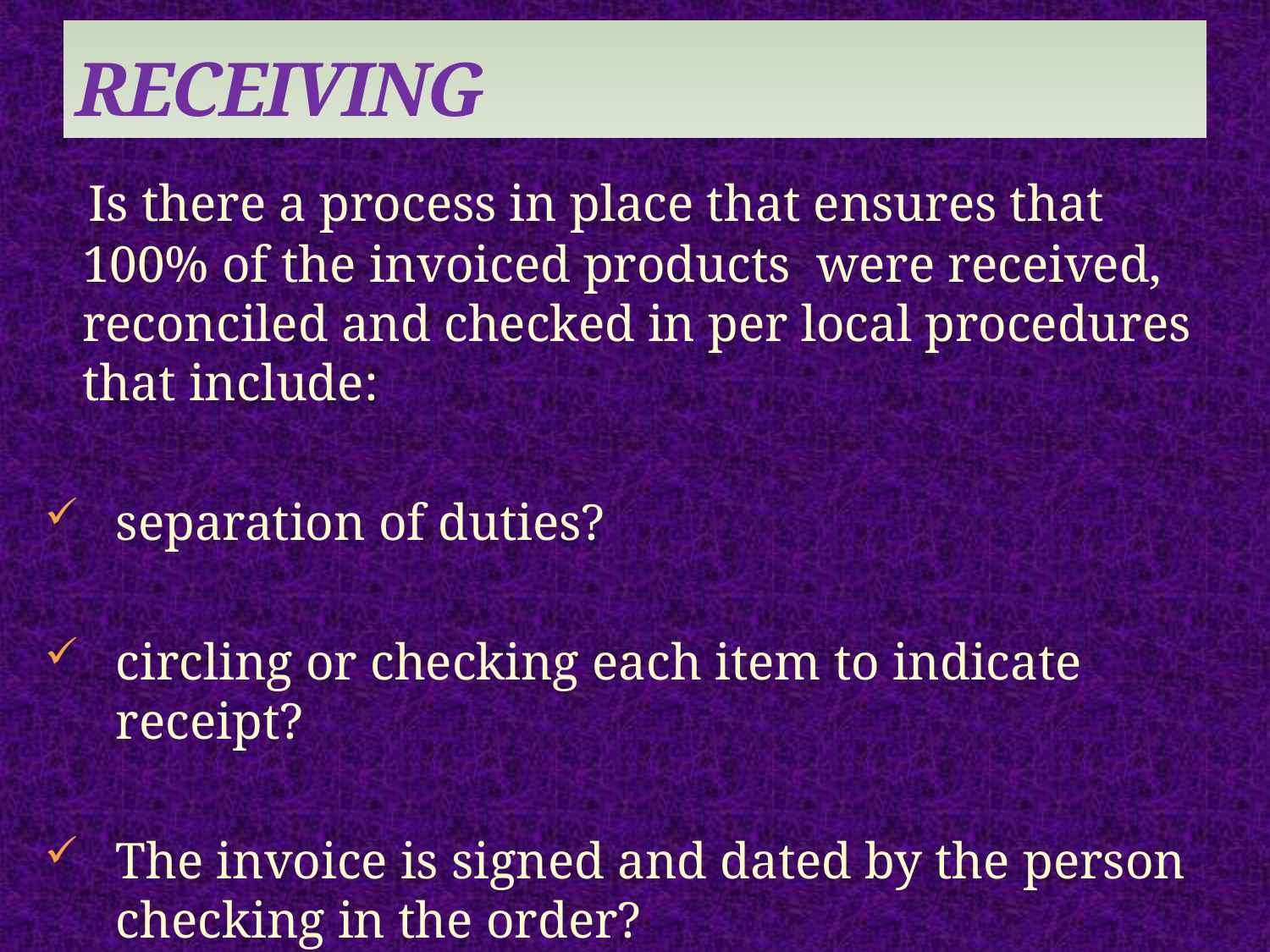

# RECEIVING
   Is there a process in place that ensures that 100% of the invoiced products  were received, reconciled and checked in per local procedures that include:

separation of duties?

circling or checking each item to indicate receipt?

The invoice is signed and dated by the person checking in the order?